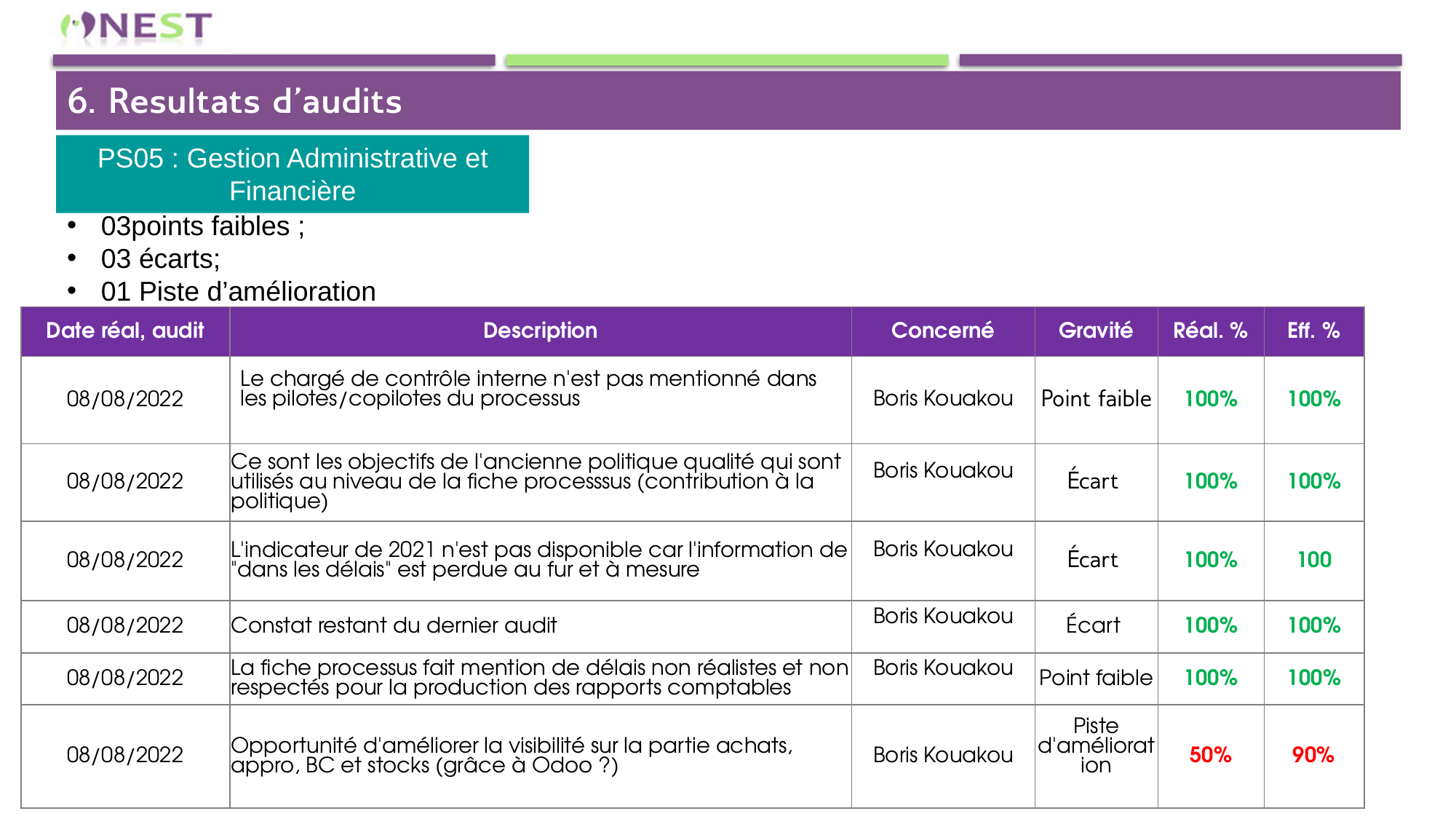

6. Resultats d’audits
PS05 : Gestion Administrative et Financière
03points faibles ;
03 écarts;
01 Piste d’amélioration

| Date réal, audit | Description | Concerné | Gravité | Réal. % | Eff. % |
| --- | --- | --- | --- | --- | --- |
| 08/08/2022 | Le chargé de contrôle interne n'est pas mentionné dans les pilotes/copilotes du processus | Boris Kouakou | Point faible | 100% | 100% |
| 08/08/2022 | Ce sont les objectifs de l'ancienne politique qualité qui sont utilisés au niveau de la fiche processsus (contribution à la politique) | Boris Kouakou | Écart | 100% | 100% |
| 08/08/2022 | L'indicateur de 2021 n'est pas disponible car l'information de "dans les délais" est perdue au fur et à mesure | Boris Kouakou | Écart | 100% | 100 |
| 08/08/2022 | Constat restant du dernier audit | Boris Kouakou | Écart | 100% | 100% |
| 08/08/2022 | La fiche processus fait mention de délais non réalistes et non respectés pour la production des rapports comptables | Boris Kouakou | Point faible | 100% | 100% |
| 08/08/2022 | Opportunité d'améliorer la visibilité sur la partie achats, appro, BC et stocks (grâce à Odoo ?) | Boris Kouakou | Piste d'amélioration | 50% | 90% |